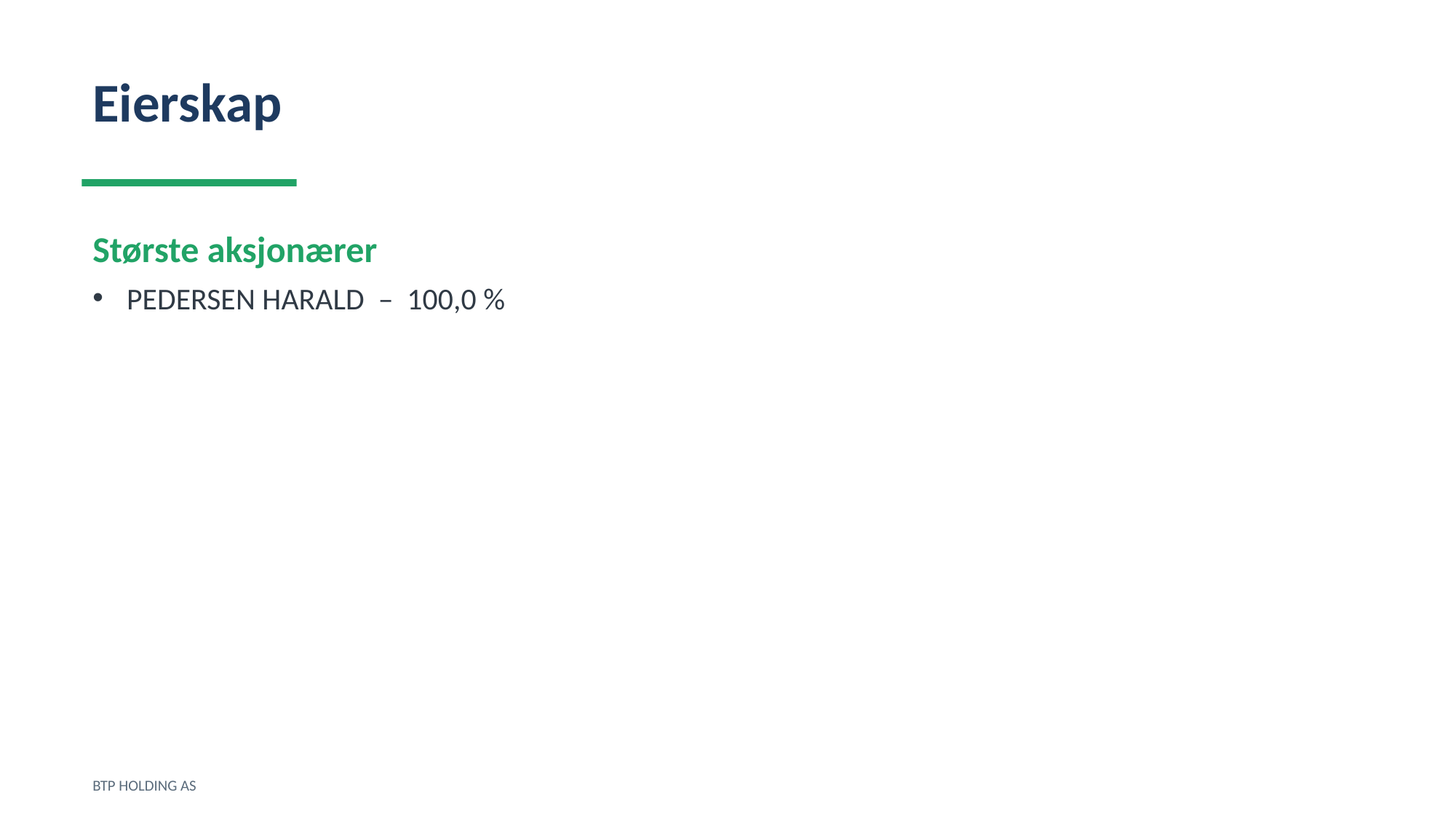

Eierskap

Største aksjonærer
PEDERSEN HARALD  –  100,0 %
BTP HOLDING AS